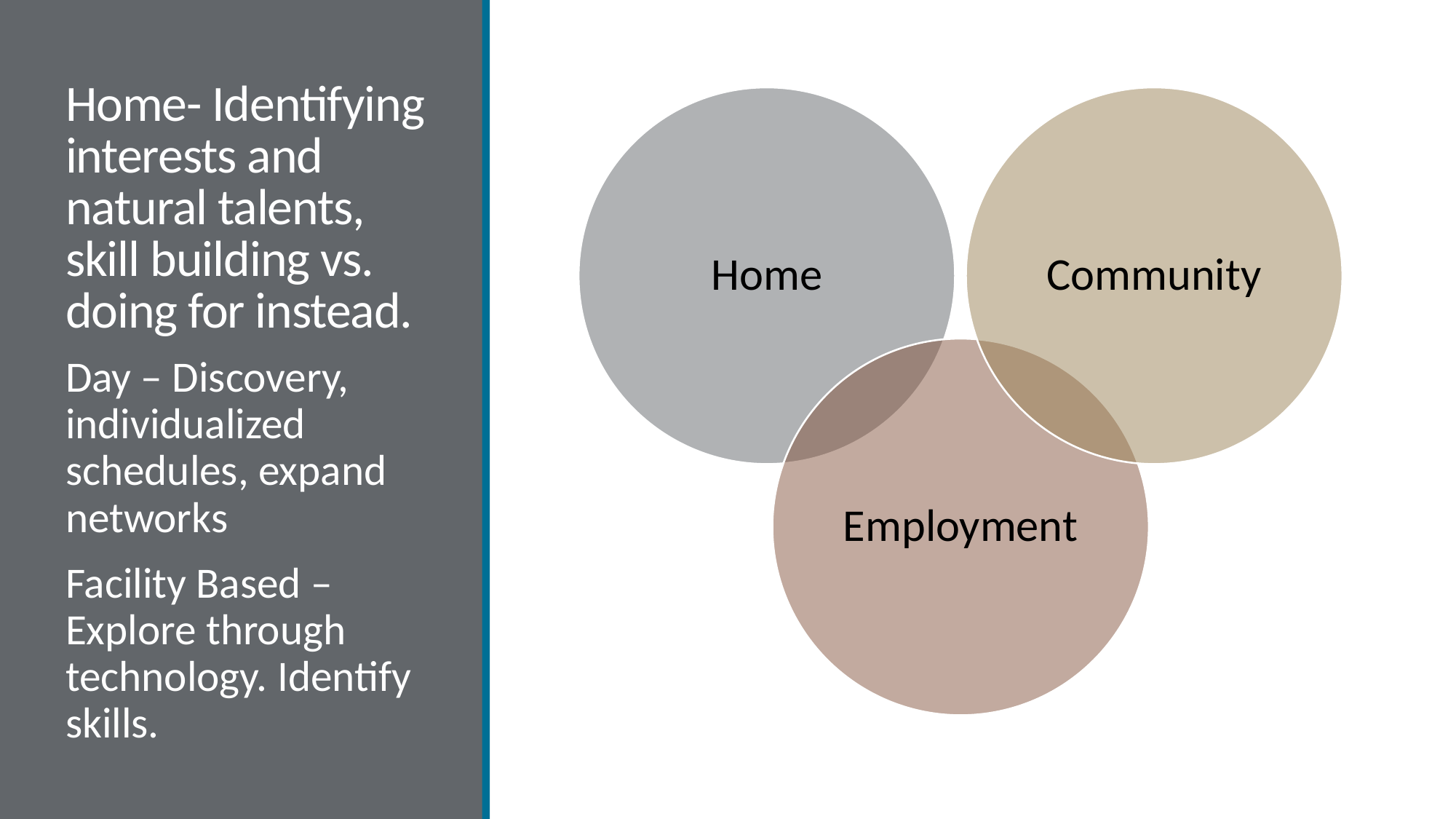

# Home- Identifying interests and natural talents, skill building vs. doing for instead.
Home
Employment
Community
Day – Discovery,  individualized schedules, expand networks
Facility Based – Explore through technology. Identify skills.